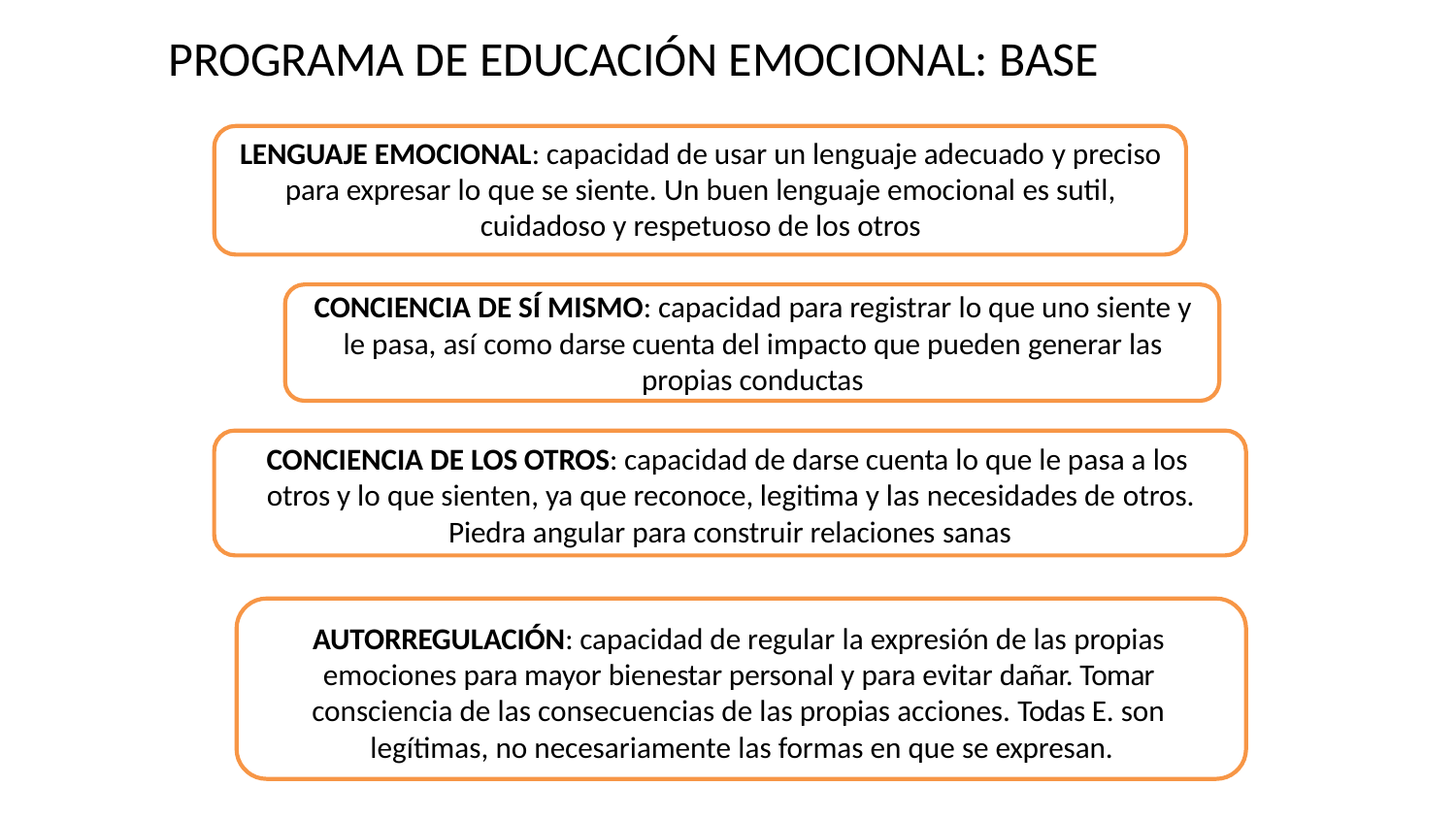

# PROGRAMA DE EDUCACIÓN EMOCIONAL: BASE

LENGUAJE EMOCIONAL: capacidad de usar un lenguaje adecuado y preciso  para expresar lo que se siente. Un buen lenguaje emocional es sutil,  cuidadoso y respetuoso de los otros

CONCIENCIA DE SÍ MISMO: capacidad para registrar lo que uno siente y  le pasa, así como darse cuenta del impacto que pueden generar las  propias conductas

CONCIENCIA DE LOS OTROS: capacidad de darse cuenta lo que le pasa a los  otros y lo que sienten, ya que reconoce, legitima y las necesidades de otros.
Piedra angular para construir relaciones sanas

AUTORREGULACIÓN: capacidad de regular la expresión de las propias  emociones para mayor bienestar personal y para evitar dañar. Tomar  consciencia de las consecuencias de las propias acciones. Todas E. son  legítimas, no necesariamente las formas en que se expresan.